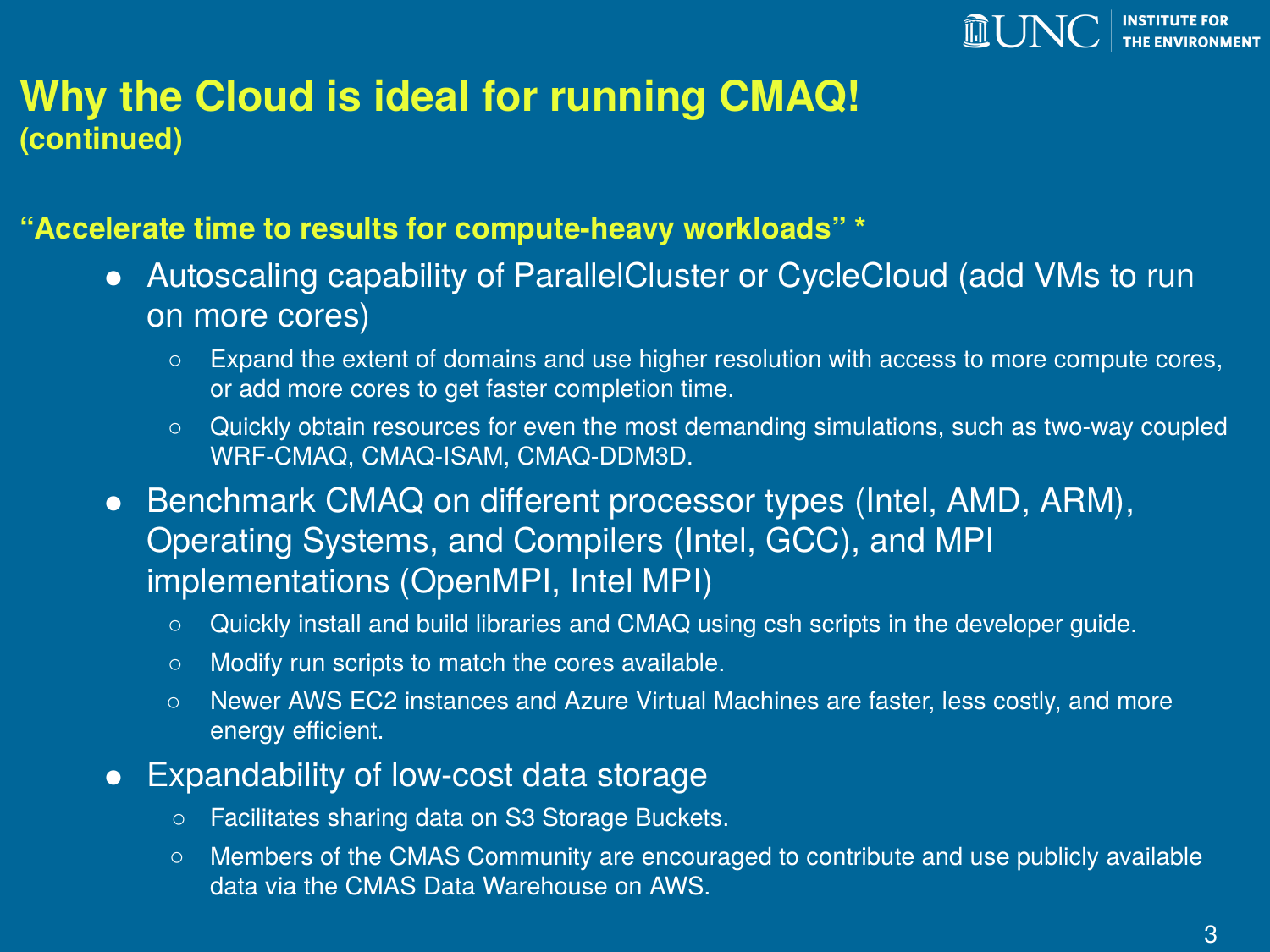

# Why the Cloud is ideal for running CMAQ! (continued)

“Accelerate time to results for compute-heavy workloads” *
Autoscaling capability of ParallelCluster or CycleCloud (add VMs to run on more cores)
Expand the extent of domains and use higher resolution with access to more compute cores, or add more cores to get faster completion time.
Quickly obtain resources for even the most demanding simulations, such as two-way coupled WRF-CMAQ, CMAQ-ISAM, CMAQ-DDM3D.
Benchmark CMAQ on different processor types (Intel, AMD, ARM), Operating Systems, and Compilers (Intel, GCC), and MPI implementations (OpenMPI, Intel MPI)
Quickly install and build libraries and CMAQ using csh scripts in the developer guide.
Modify run scripts to match the cores available.
Newer AWS EC2 instances and Azure Virtual Machines are faster, less costly, and more energy efficient.
Expandability of low-cost data storage
Facilitates sharing data on S3 Storage Buckets.
Members of the CMAS Community are encouraged to contribute and use publicly available data via the CMAS Data Warehouse on AWS.